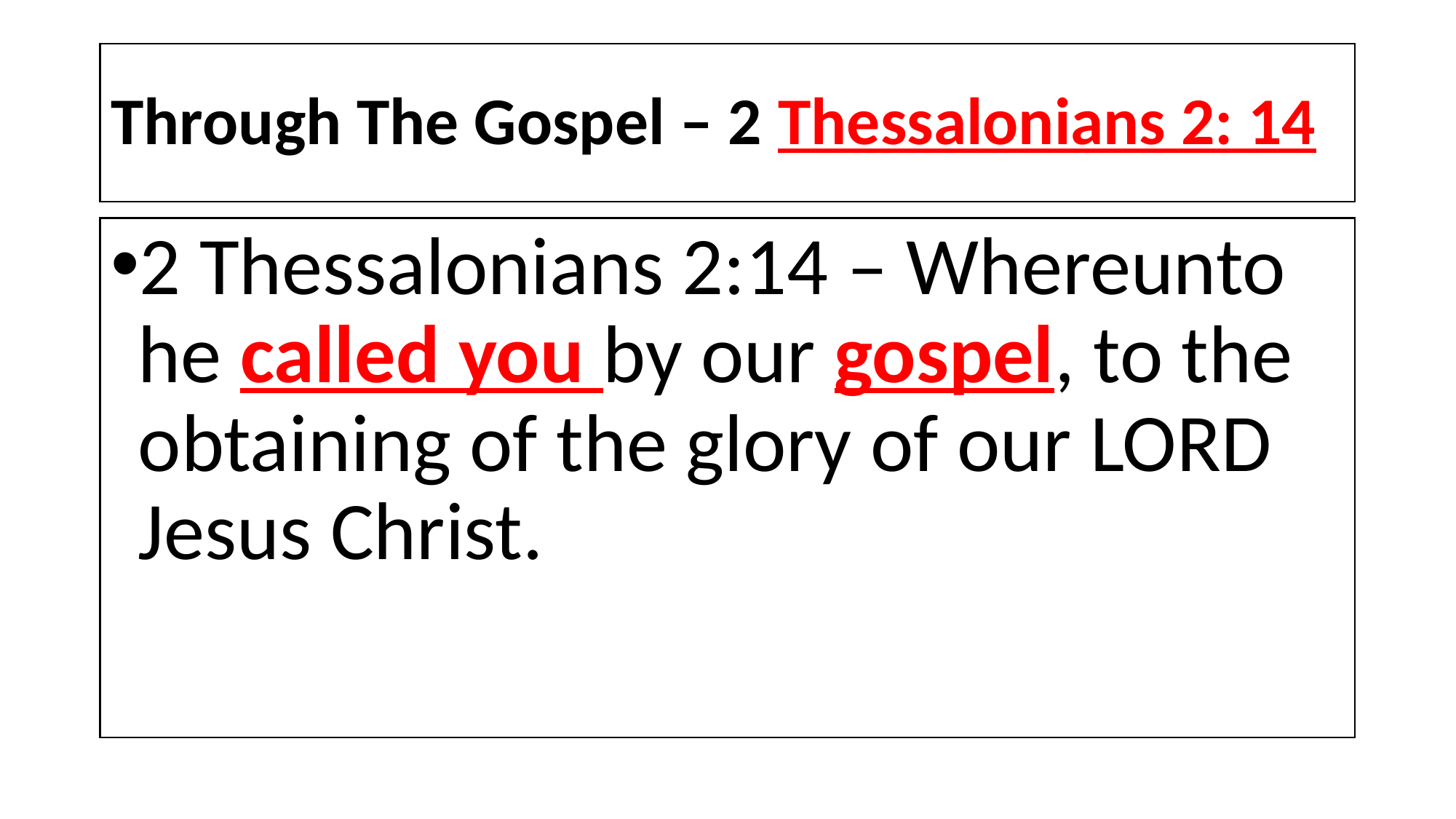

# Through The Gospel – 2 Thessalonians 2: 14
2 Thessalonians 2:14 – Whereunto he called you by our gospel, to the obtaining of the glory of our LORD Jesus Christ.